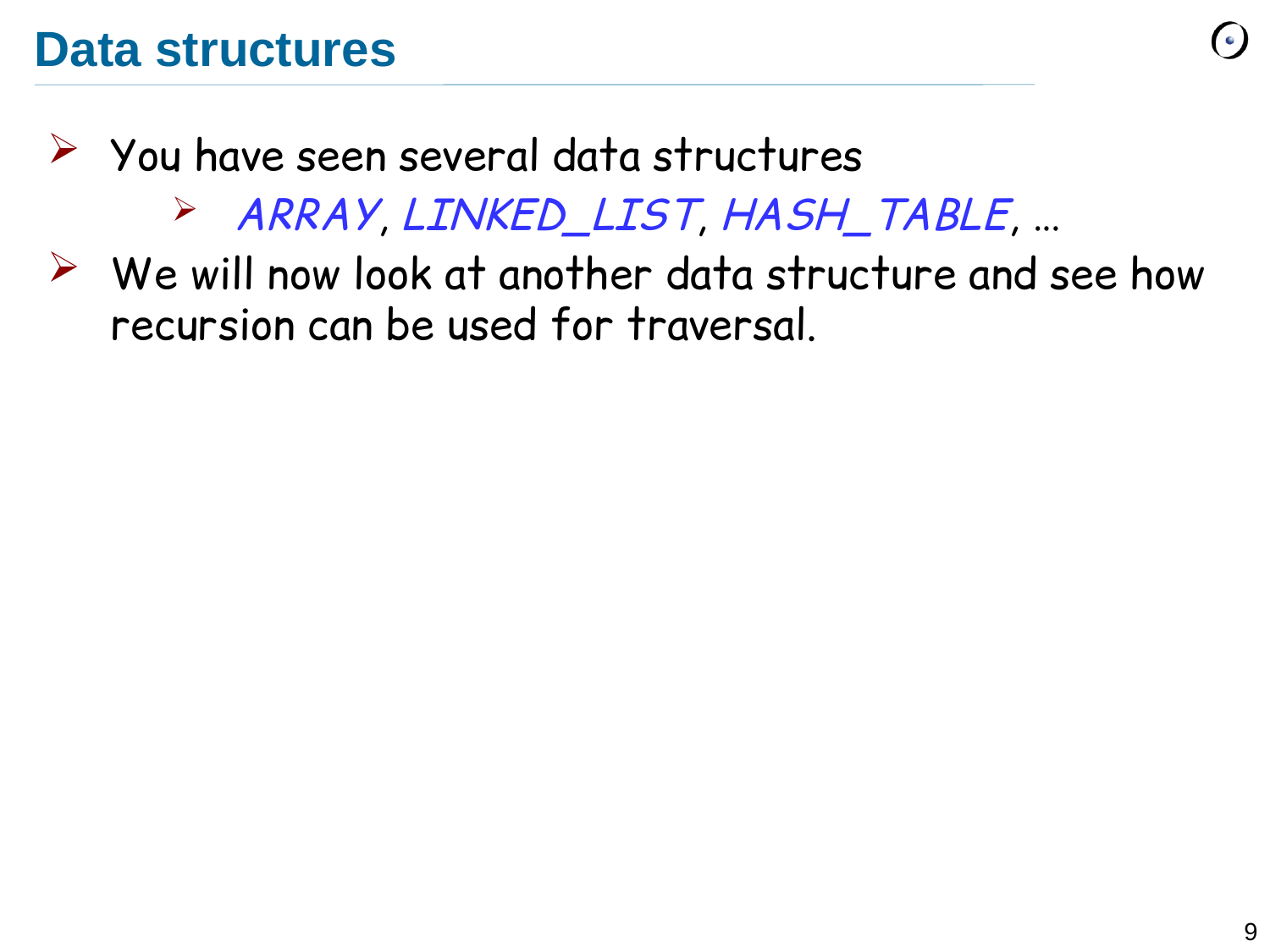

# Data structures
You have seen several data structures
ARRAY, LINKED_LIST, HASH_TABLE, …
We will now look at another data structure and see how recursion can be used for traversal.